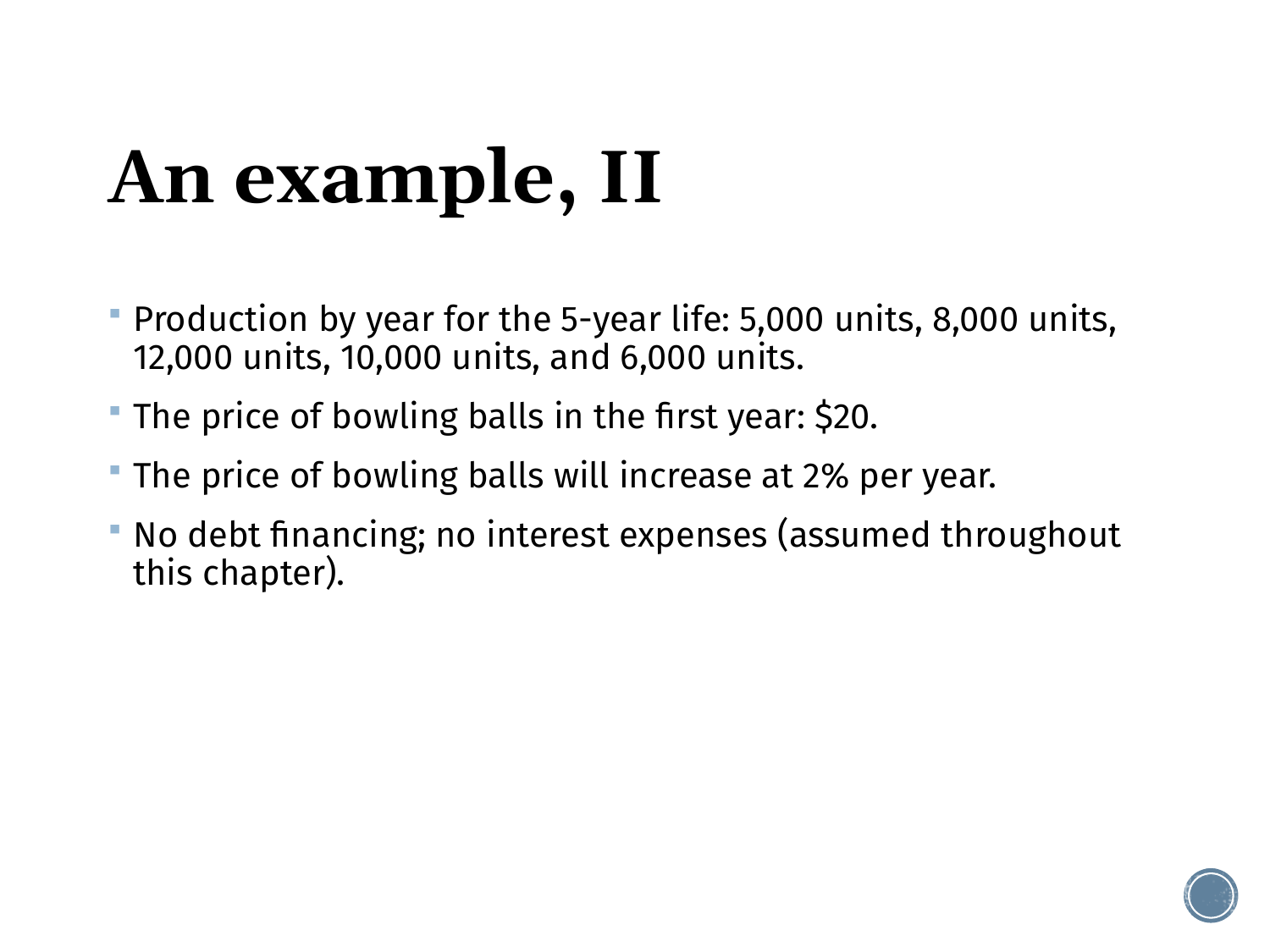

# An example, II
Production by year for the 5-year life: 5,000 units, 8,000 units, 12,000 units, 10,000 units, and 6,000 units.
The price of bowling balls in the first year: $20.
The price of bowling balls will increase at 2% per year.
No debt financing; no interest expenses (assumed throughout this chapter).